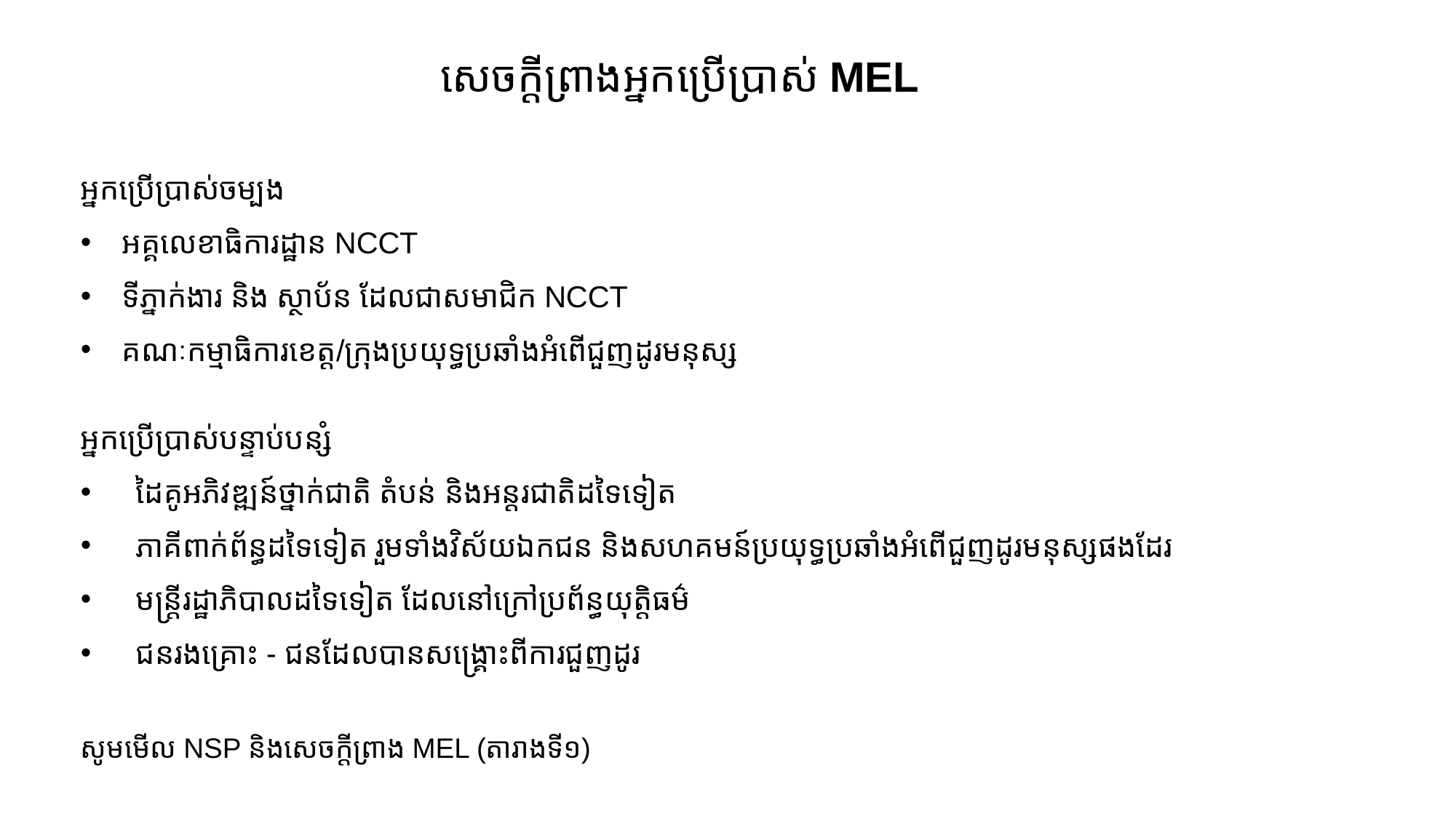

# សេចក្តីព្រាងអ្នកប្រើប្រាស់ MEL
អ្នកប្រើប្រាស់ចម្បង
អគ្គលេខាធិការដ្ឋាន NCCT
ទីភ្នាក់ងារ និង ស្ថាប័ន ដែលជាសមាជិក NCCT
គណៈកម្មាធិការខេត្ត/ក្រុងប្រយុទ្ធប្រឆាំងអំពើជួញដូរមនុស្ស

អ្នកប្រើប្រាស់បន្ទាប់បន្សំ
ដៃគូអភិវឌ្ឍន៍ថ្នាក់ជាតិ តំបន់ និងអន្តរជាតិដទៃទៀត
ភាគីពាក់ព័ន្ធដទៃទៀត រួមទាំងវិស័យឯកជន និងសហគមន៍ប្រយុទ្ធប្រឆាំងអំពើជួញដូរមនុស្សផងដែរ
មន្ត្រីរដ្ឋាភិបាលដទៃទៀត ដែលនៅក្រៅប្រព័ន្ធយុត្តិធម៌
ជនរងគ្រោះ - ជនដែលបានសង្រ្គោះពីការជួញដូរ

សូមមើល NSP និងសេចក្តីព្រាង MEL (តារាងទី១)